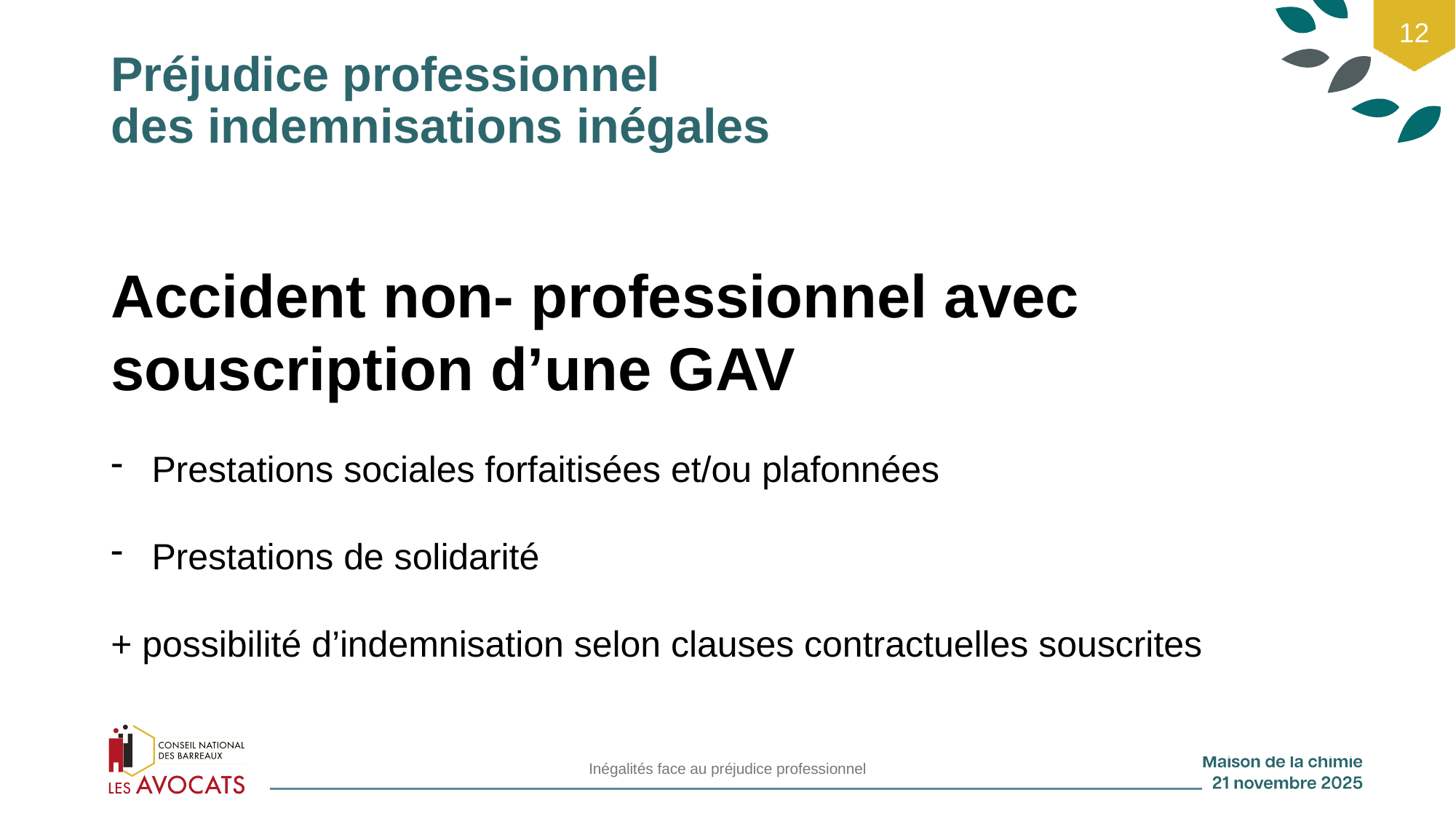

12
# Préjudice professionnel des indemnisations inégales
Accident non- professionnel avec souscription d’une GAV

Prestations sociales forfaitisées et/ou plafonnées

Prestations de solidarité

+ possibilité d’indemnisation selon clauses contractuelles souscrites
Inégalités face au préjudice professionnel